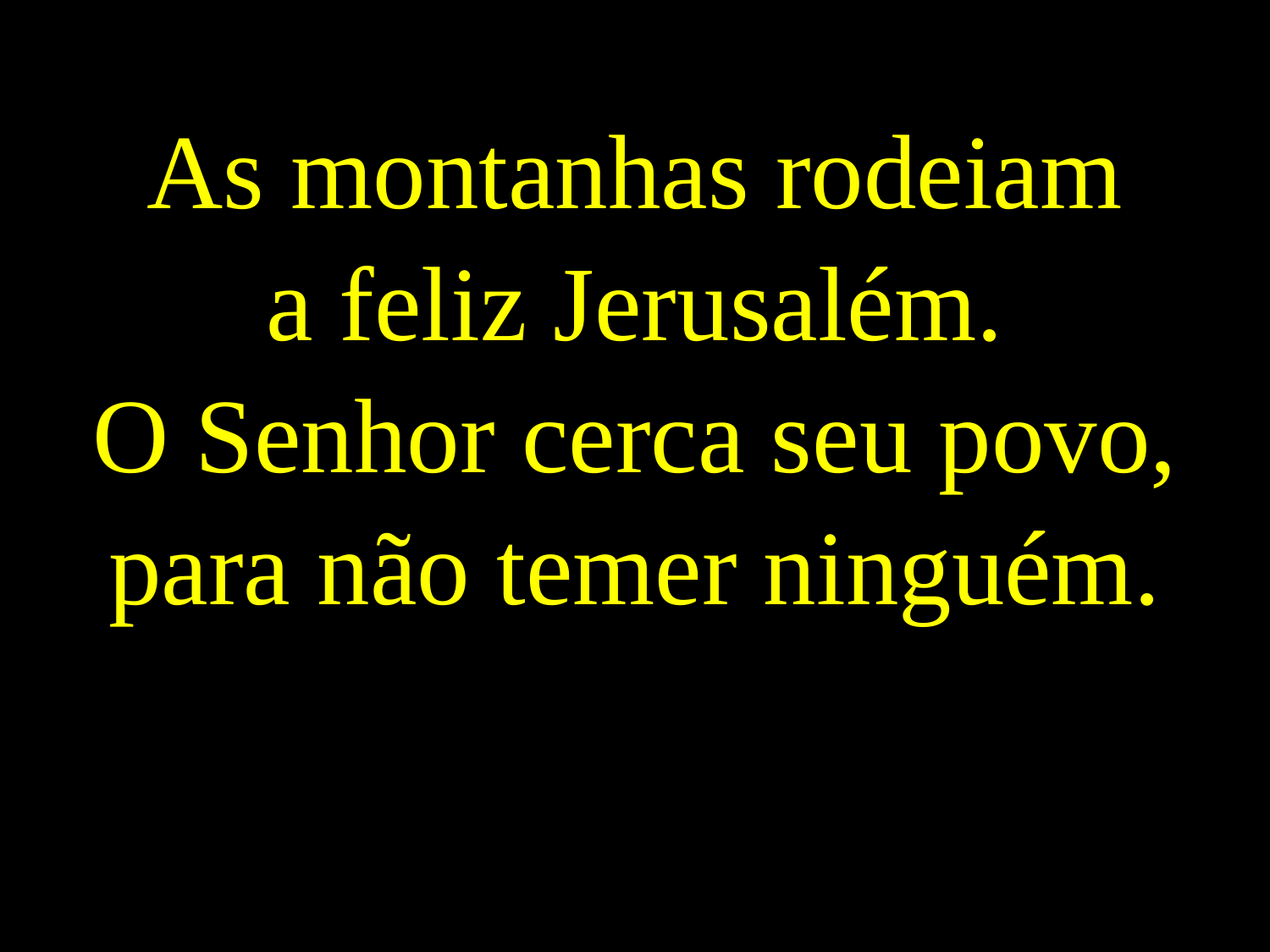

As montanhas rodeiam
a feliz Jerusalém.
O Senhor cerca seu povo,
para não temer ninguém.